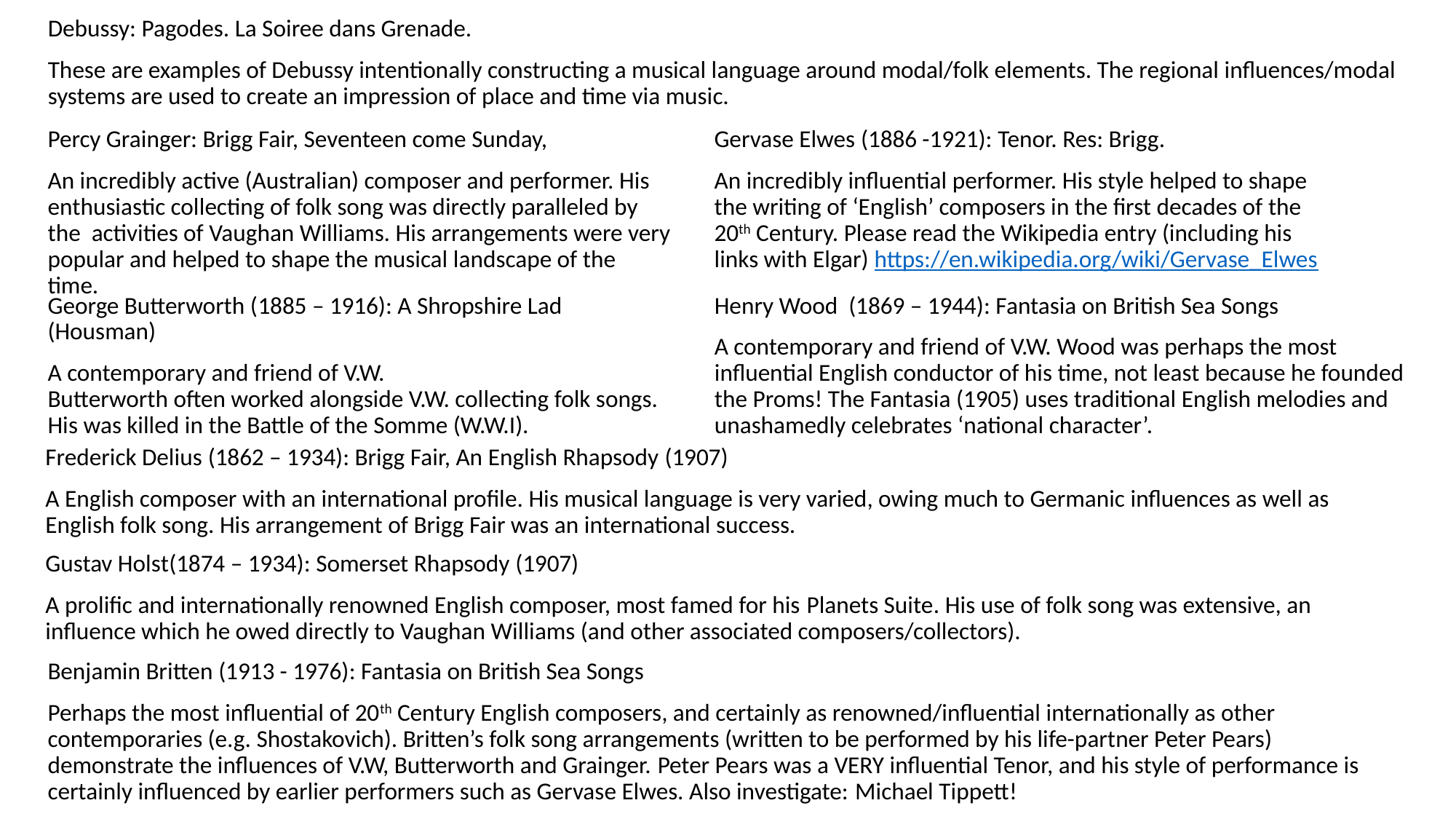

Debussy: Pagodes. La Soiree dans Grenade.
These are examples of Debussy intentionally constructing a musical language around modal/folk elements. The regional influences/modal systems are used to create an impression of place and time via music.

Percy Grainger: Brigg Fair, Seventeen come Sunday,
An incredibly active (Australian) composer and performer. His enthusiastic collecting of folk song was directly paralleled by the  activities of Vaughan Williams. His arrangements were very popular and helped to shape the musical landscape of the time.
Gervase Elwes (1886 -1921): Tenor. Res: Brigg.
An incredibly influential performer. His style helped to shape the writing of ‘English’ composers in the first decades of the 20th Century. Please read the Wikipedia entry (including his links with Elgar) https://en.wikipedia.org/wiki/Gervase_Elwes
George Butterworth (1885 – 1916): A Shropshire Lad (Housman)
A contemporary and friend of V.W.                                                Butterworth often worked alongside V.W. collecting folk songs. His was killed in the Battle of the Somme (W.W.I).
Henry Wood  (1869 – 1944): Fantasia on British Sea Songs
A contemporary and friend of V.W. Wood was perhaps the most influential English conductor of his time, not least because he founded the Proms! The Fantasia (1905) uses traditional English melodies and  unashamedly celebrates ‘national character’.
Frederick Delius (1862 – 1934): Brigg Fair, An English Rhapsody (1907)
A English composer with an international profile. His musical language is very varied, owing much to Germanic influences as well as English folk song. His arrangement of Brigg Fair was an international success.
Gustav Holst(1874 – 1934): Somerset Rhapsody (1907)
A prolific and internationally renowned English composer, most famed for his Planets Suite. His use of folk song was extensive, an influence which he owed directly to Vaughan Williams (and other associated composers/collectors).
Benjamin Britten (1913 - 1976): Fantasia on British Sea Songs
Perhaps the most influential of 20th Century English composers, and certainly as renowned/influential internationally as other contemporaries (e.g. Shostakovich). Britten’s folk song arrangements (written to be performed by his life-partner Peter Pears) demonstrate the influences of V.W, Butterworth and Grainger. Peter Pears was a VERY influential Tenor, and his style of performance is certainly influenced by earlier performers such as Gervase Elwes. Also investigate: Michael Tippett!